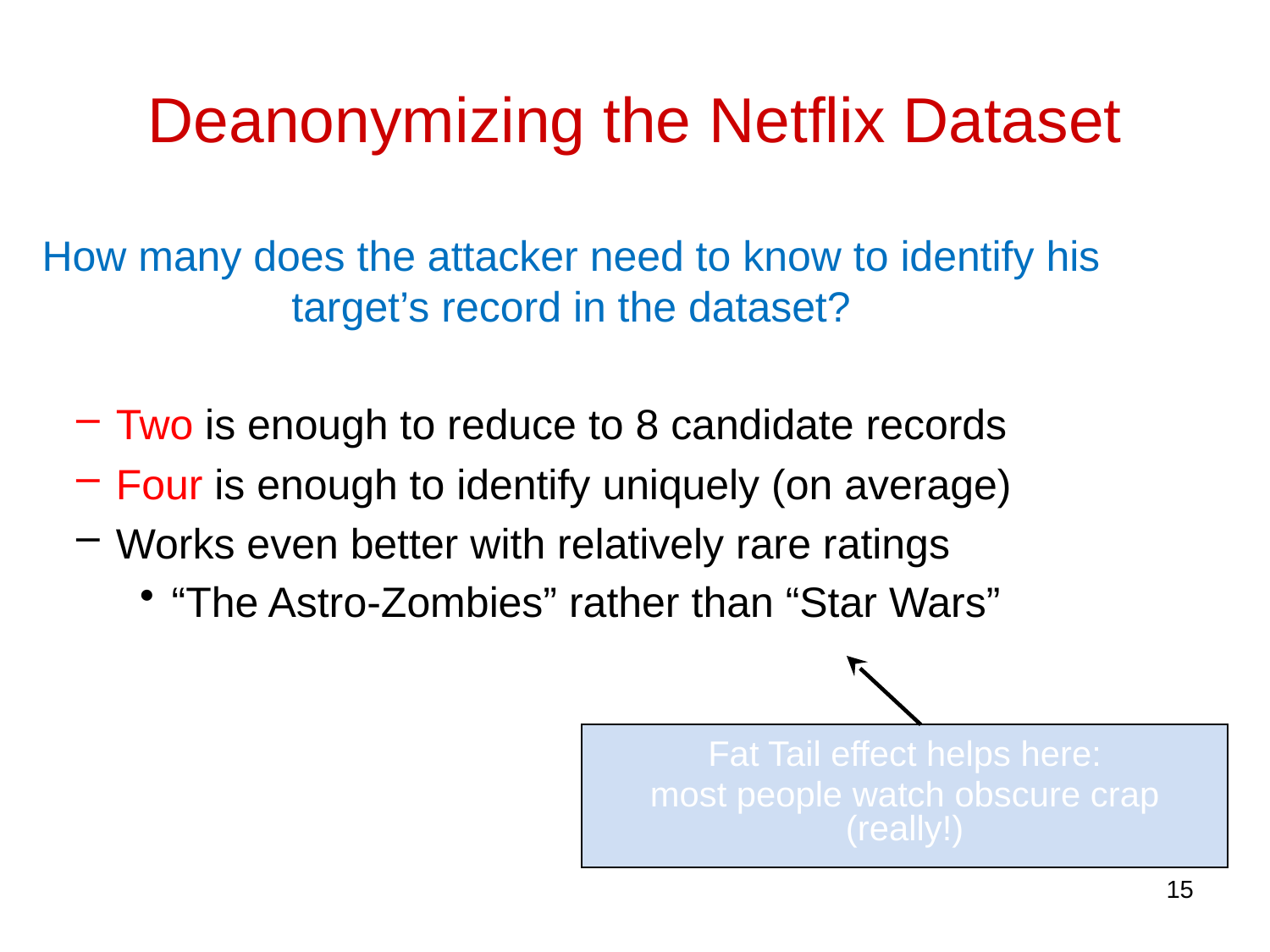

# Deanonymizing the Netflix Dataset
How many does the attacker need to know to identify his target’s record in the dataset?

Two is enough to reduce to 8 candidate records
Four is enough to identify uniquely (on average)
Works even better with relatively rare ratings
“The Astro-Zombies” rather than “Star Wars”

Fat Tail effect helps here:
most people watch obscure crap (really!)
15